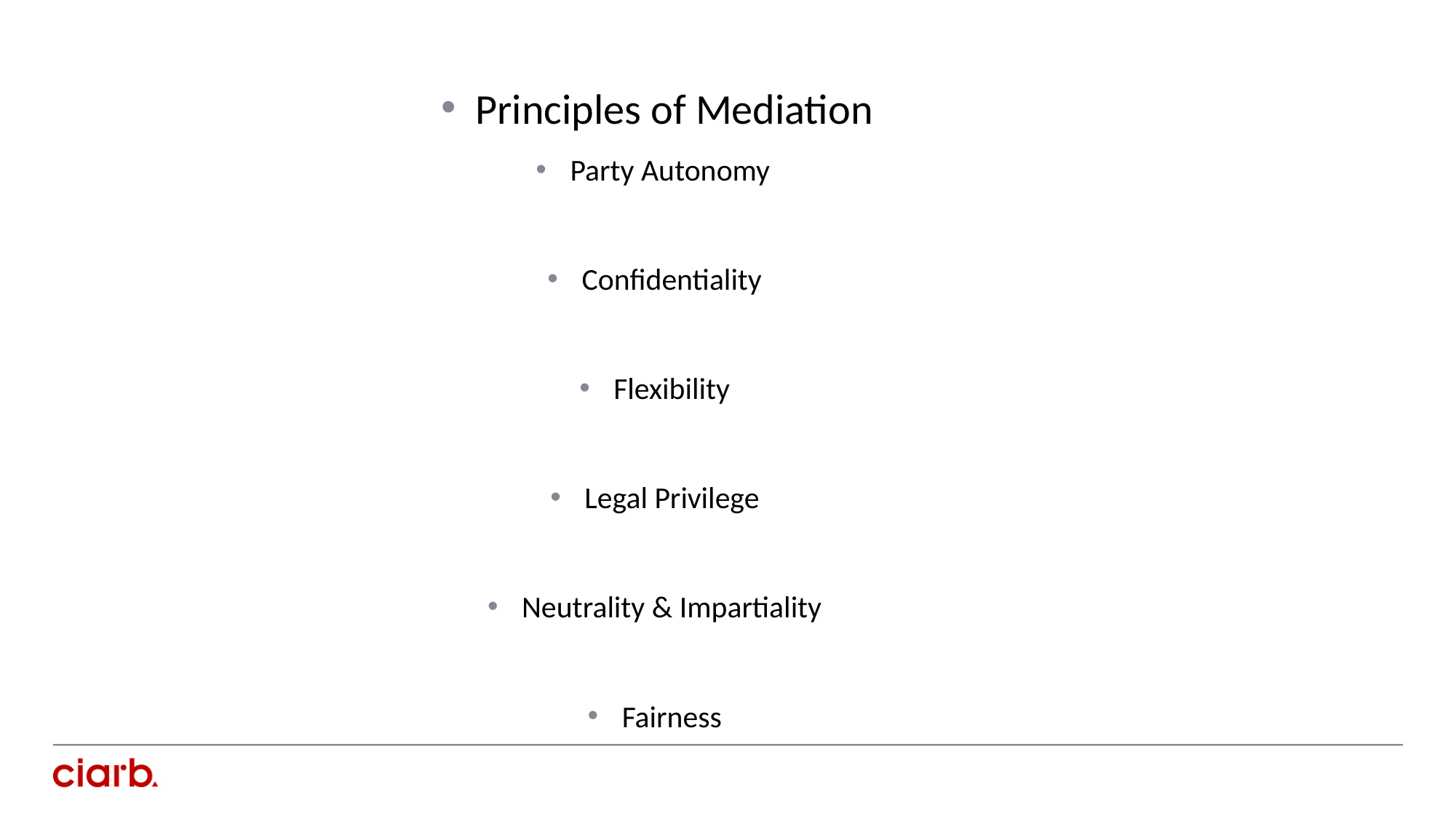

Principles of Mediation
Party Autonomy

Confidentiality

Flexibility

Legal Privilege

Neutrality & Impartiality

Fairness